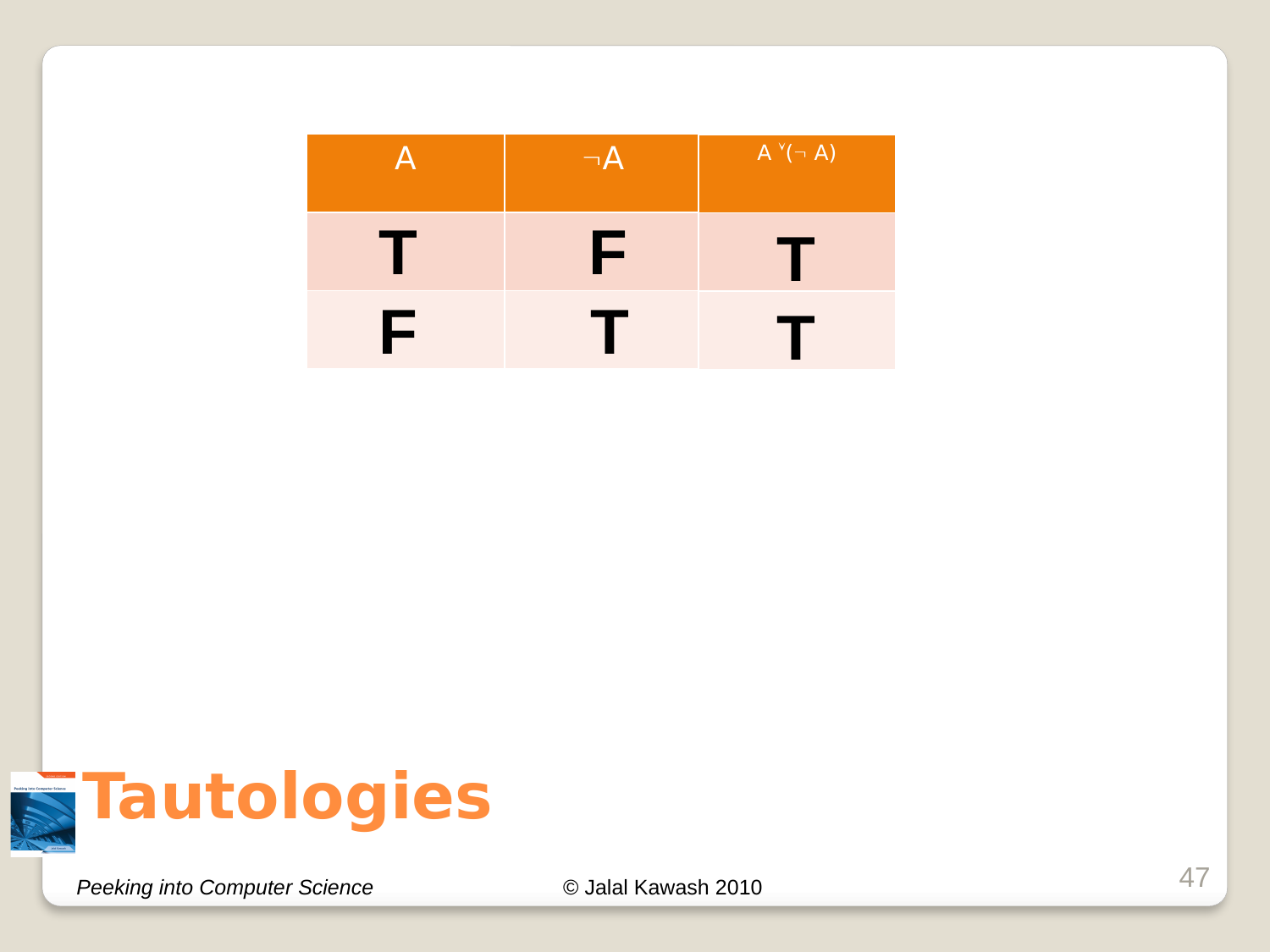

| A | ¬A |
| --- | --- |
|  |  |
|  |  |
| A ∨(¬ A) |
| --- |
|  |
|  |
T
F
T
F
T
T
# Tautologies
47